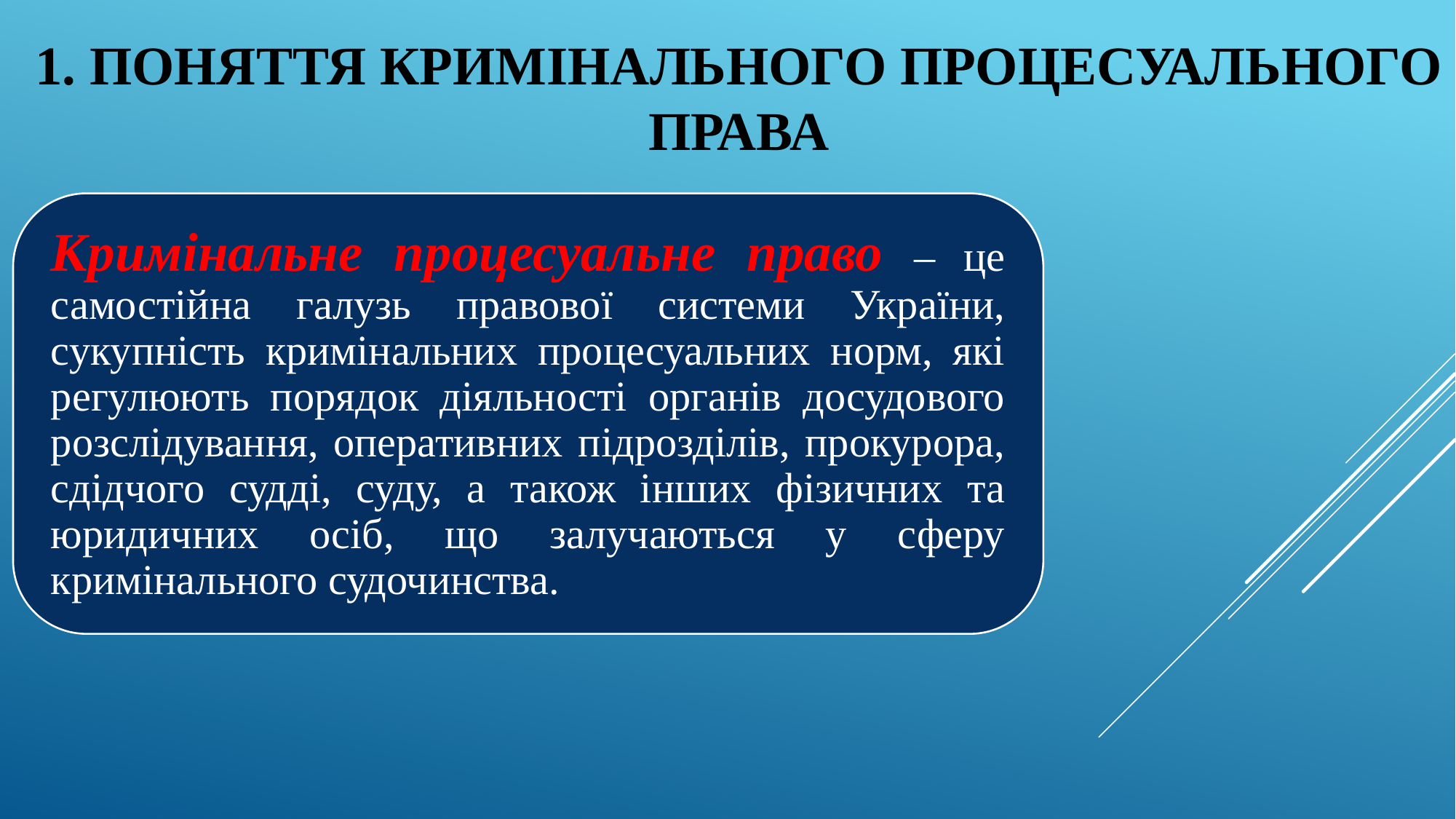

# 1. Поняття кримінального процесуального права
Кримінальне процесуальне право – це самостійна галузь правової системи України, сукупність кримінальних процесуальних норм, які регулюють порядок діяльності органів досудового розслідування, оперативних підрозділів, прокурора, сдідчого судді, суду, а також інших фізичних та юридичних осіб, що залучаються у сферу кримінального судочинства.